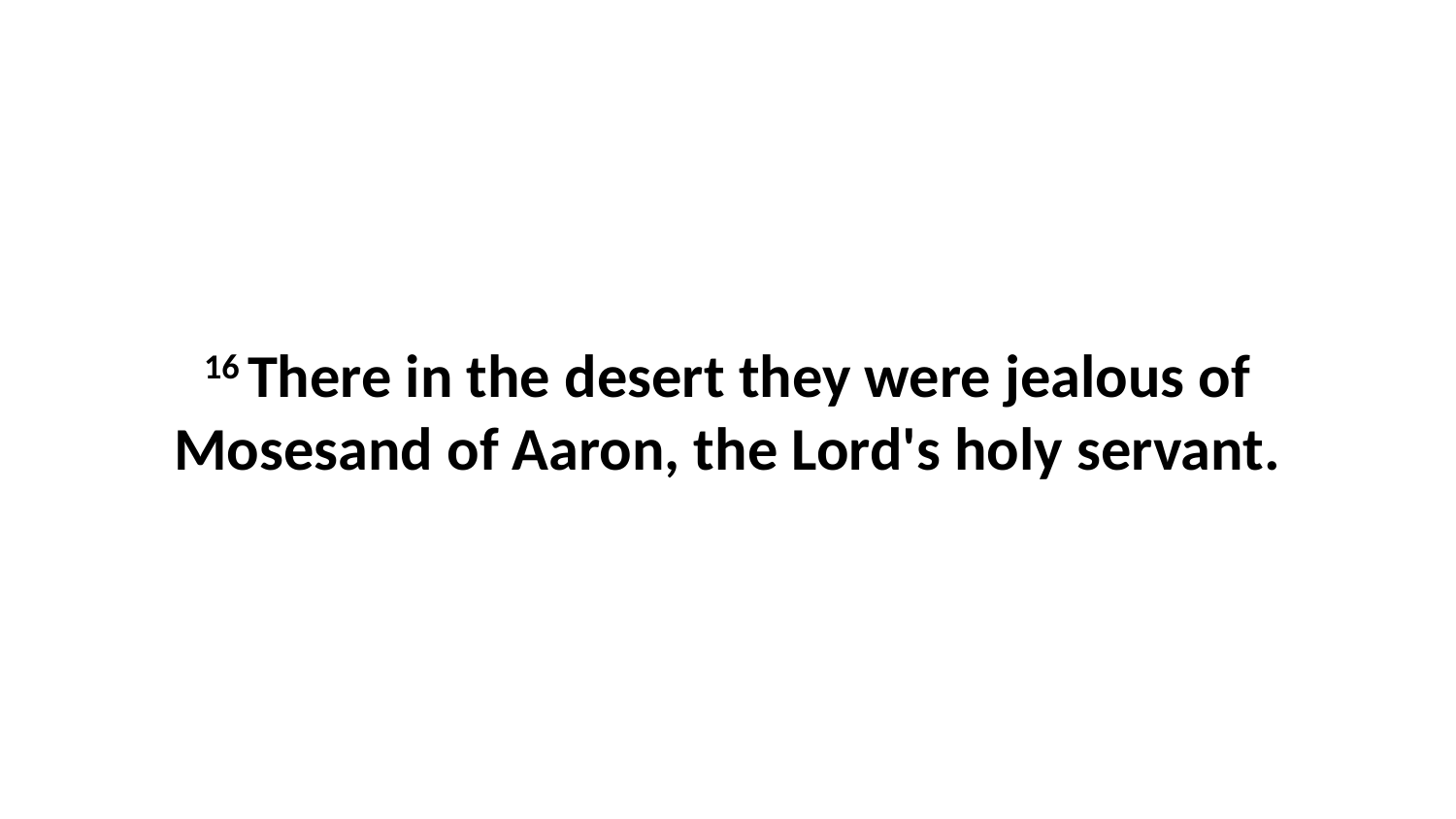

16 There in the desert they were jealous of Mosesand of Aaron, the Lord's holy servant.